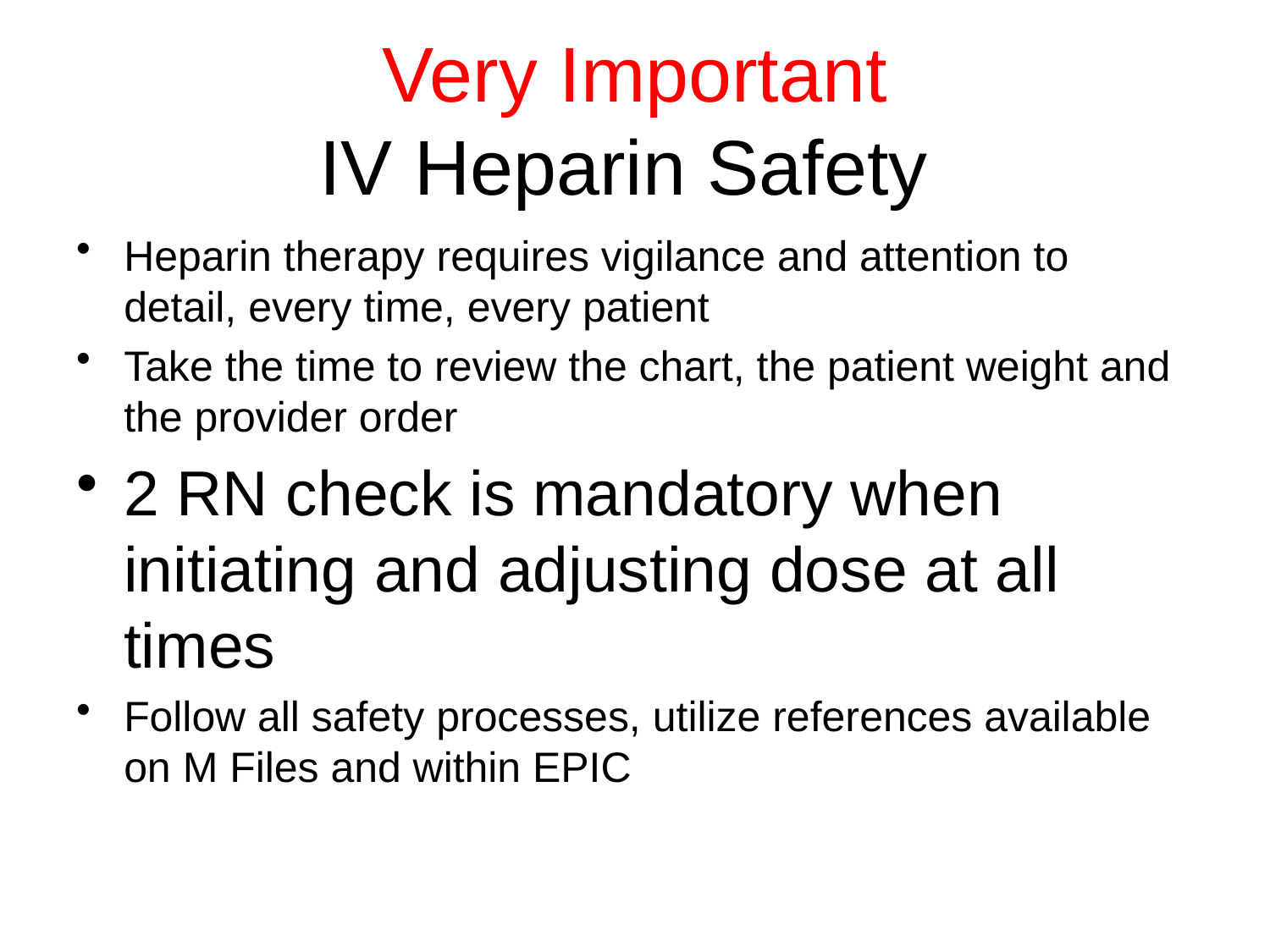

# Very Important IV Heparin Safety
Heparin therapy requires vigilance and attention to detail, every time, every patient
Take the time to review the chart, the patient weight and the provider order
2 RN check is mandatory when initiating and adjusting dose at all times
Follow all safety processes, utilize references available on M Files and within EPIC